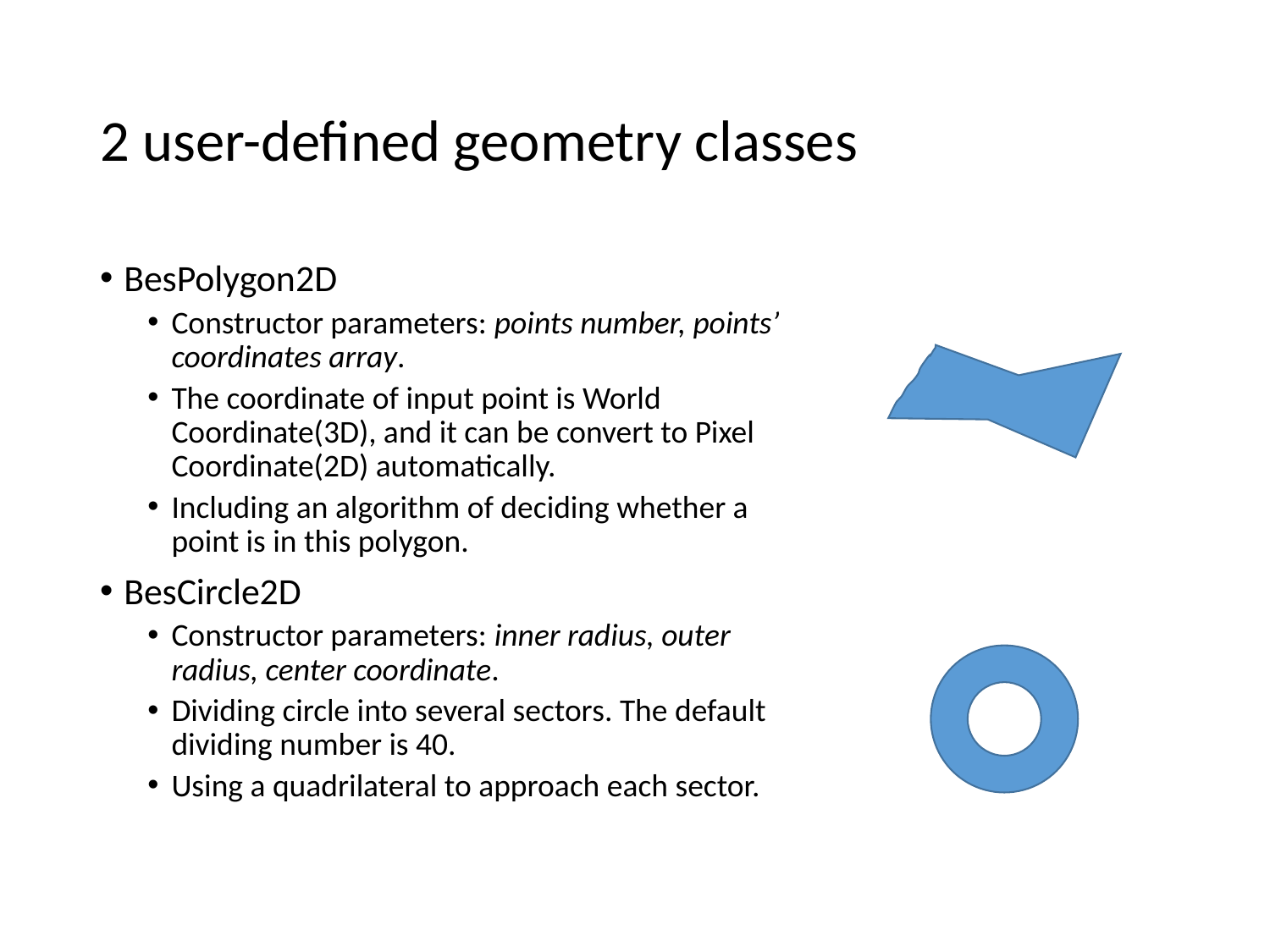

# 2 user-defined geometry classes
BesPolygon2D
Constructor parameters: points number, points’ coordinates array.
The coordinate of input point is World Coordinate(3D), and it can be convert to Pixel Coordinate(2D) automatically.
Including an algorithm of deciding whether a point is in this polygon.
BesCircle2D
Constructor parameters: inner radius, outer radius, center coordinate.
Dividing circle into several sectors. The default dividing number is 40.
Using a quadrilateral to approach each sector.